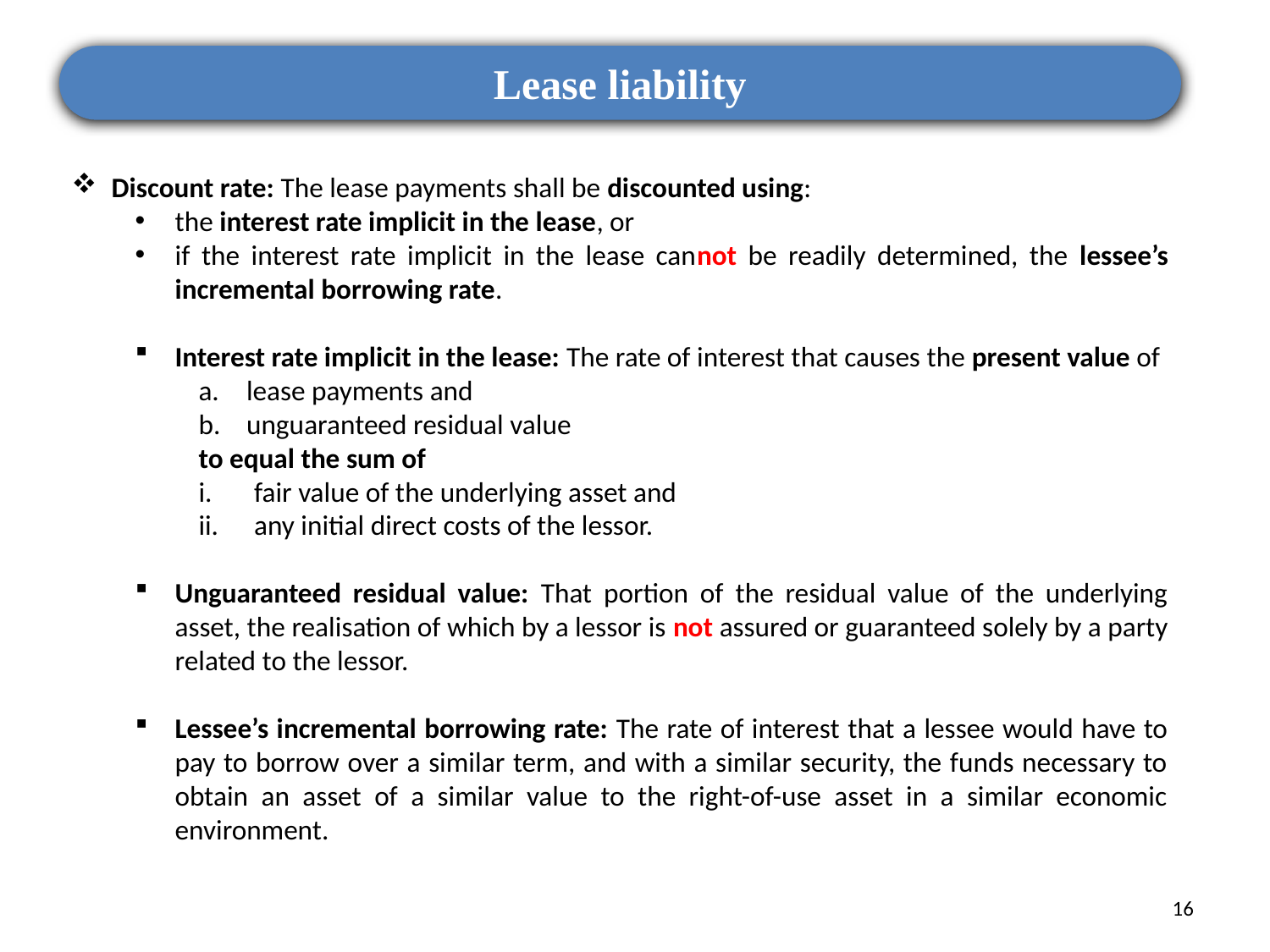

Lease liability
Discount rate: The lease payments shall be discounted using:
the interest rate implicit in the lease, or
if the interest rate implicit in the lease cannot be readily determined, the lessee’s incremental borrowing rate.

Interest rate implicit in the lease: The rate of interest that causes the present value of
lease payments and
unguaranteed residual value
to equal the sum of
fair value of the underlying asset and
any initial direct costs of the lessor.

Unguaranteed residual value: That portion of the residual value of the underlying asset, the realisation of which by a lessor is not assured or guaranteed solely by a party related to the lessor.

Lessee’s incremental borrowing rate: The rate of interest that a lessee would have to pay to borrow over a similar term, and with a similar security, the funds necessary to obtain an asset of a similar value to the right-of-use asset in a similar economic environment.
16